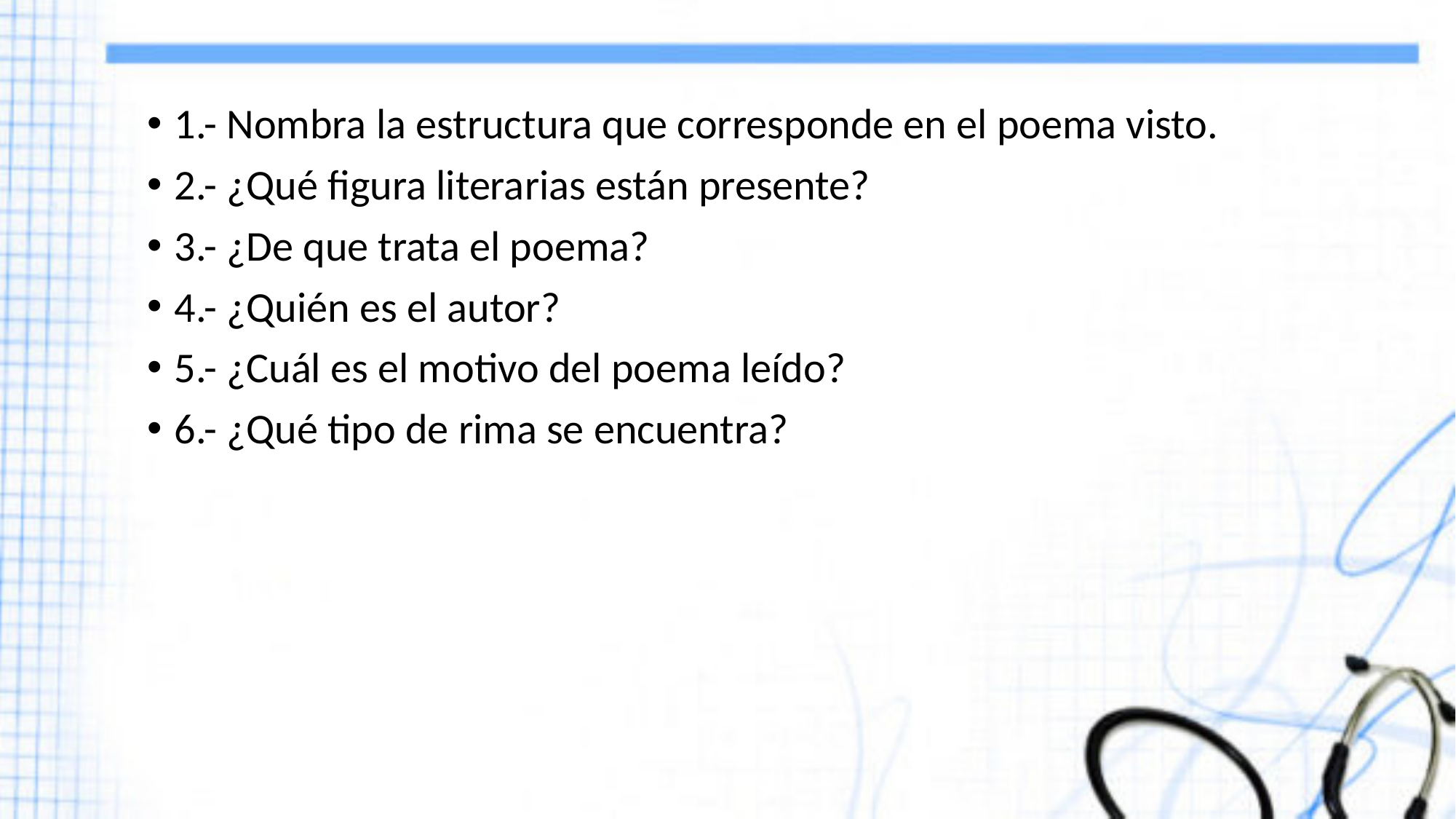

1.- Nombra la estructura que corresponde en el poema visto.
2.- ¿Qué figura literarias están presente?
3.- ¿De que trata el poema?
4.- ¿Quién es el autor?
5.- ¿Cuál es el motivo del poema leído?
6.- ¿Qué tipo de rima se encuentra?